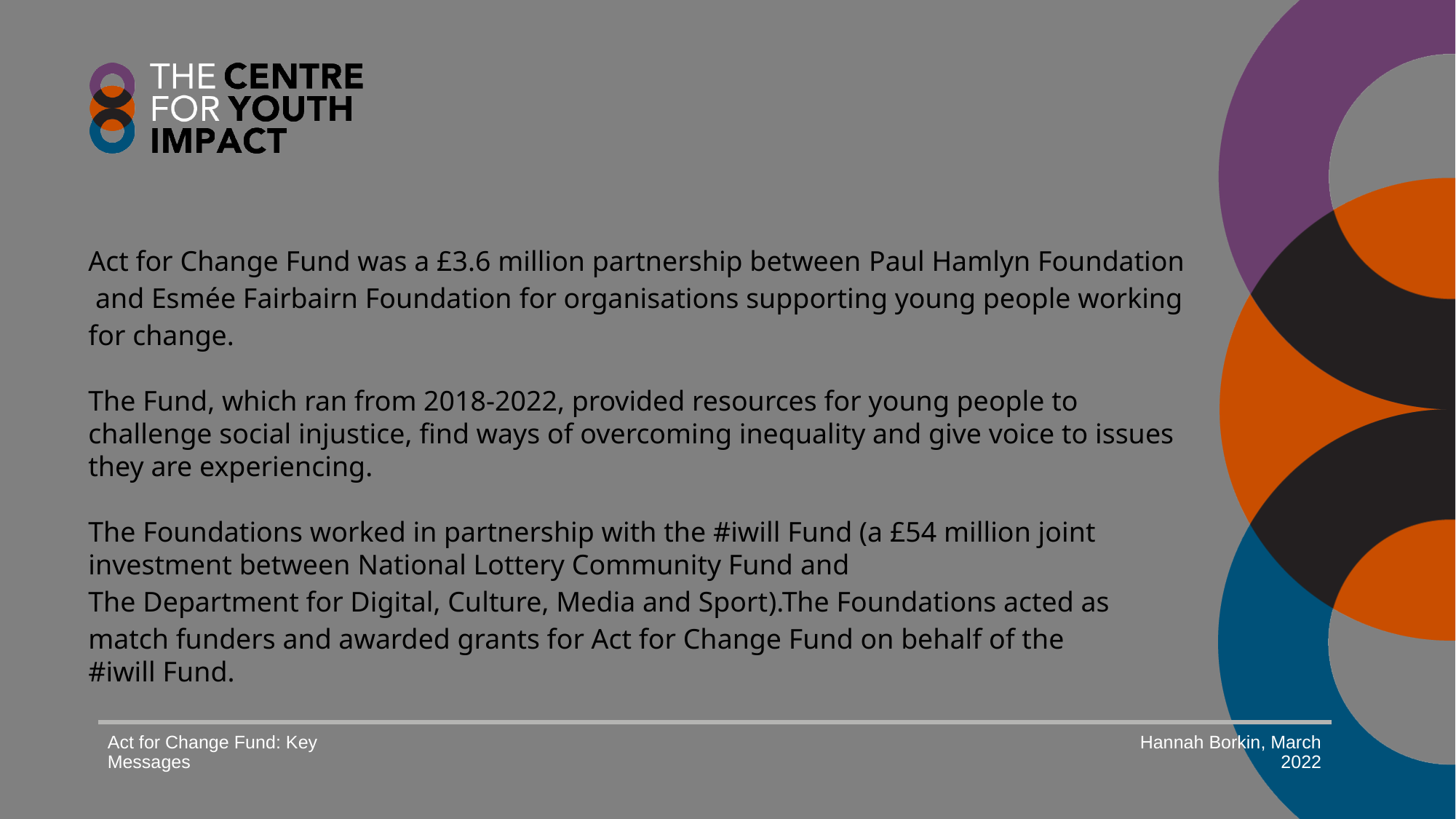

Act for Change Fund was a £3.6 million partnership between Paul Hamlyn Foundation and Esmée Fairbairn Foundation for organisations supporting young people working for change.

The Fund, which ran from 2018-2022, provided resources for young people to challenge social injustice, find ways of overcoming inequality and give voice to issues they are experiencing.

The Foundations worked in partnership with the #iwill Fund (a £54 million joint investment between National Lottery Community Fund and The Department for Digital, Culture, Media and Sport).The Foundations acted as match funders and awarded grants for Act for Change Fund on behalf of the #iwill Fund.
Act for Change Fund: Key Messages
Hannah Borkin, March 2022